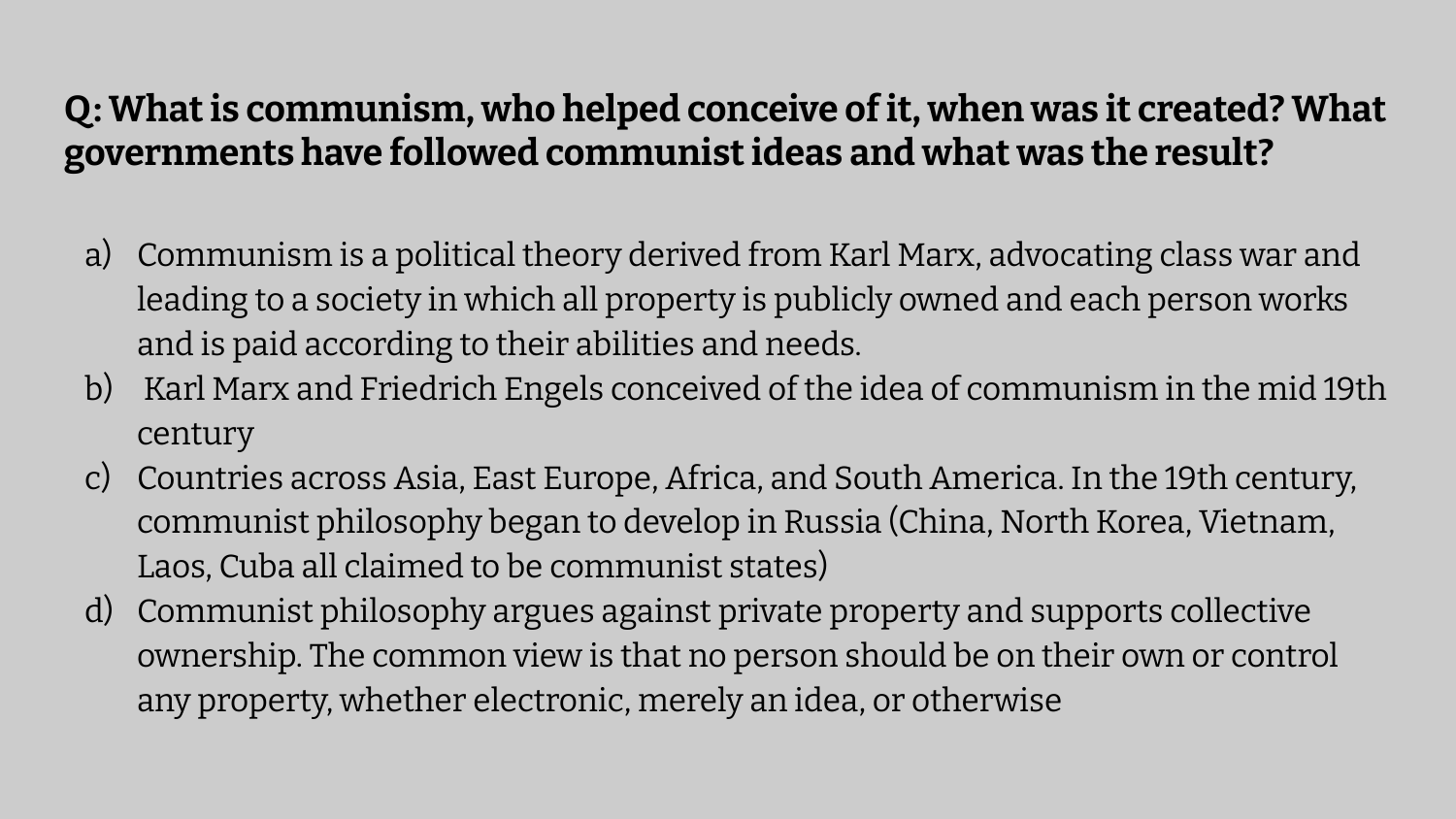

# Q: What is communism, who helped conceive of it, when was it created? What governments have followed communist ideas and what was the result?
Communism is a political theory derived from Karl Marx, advocating class war and leading to a society in which all property is publicly owned and each person works and is paid according to their abilities and needs.
 Karl Marx and Friedrich Engels conceived of the idea of communism in the mid 19th century
Countries across Asia, East Europe, Africa, and South America. In the 19th century, communist philosophy began to develop in Russia (China, North Korea, Vietnam, Laos, Cuba all claimed to be communist states)
Communist philosophy argues against private property and supports collective ownership. The common view is that no person should be on their own or control any property, whether electronic, merely an idea, or otherwise